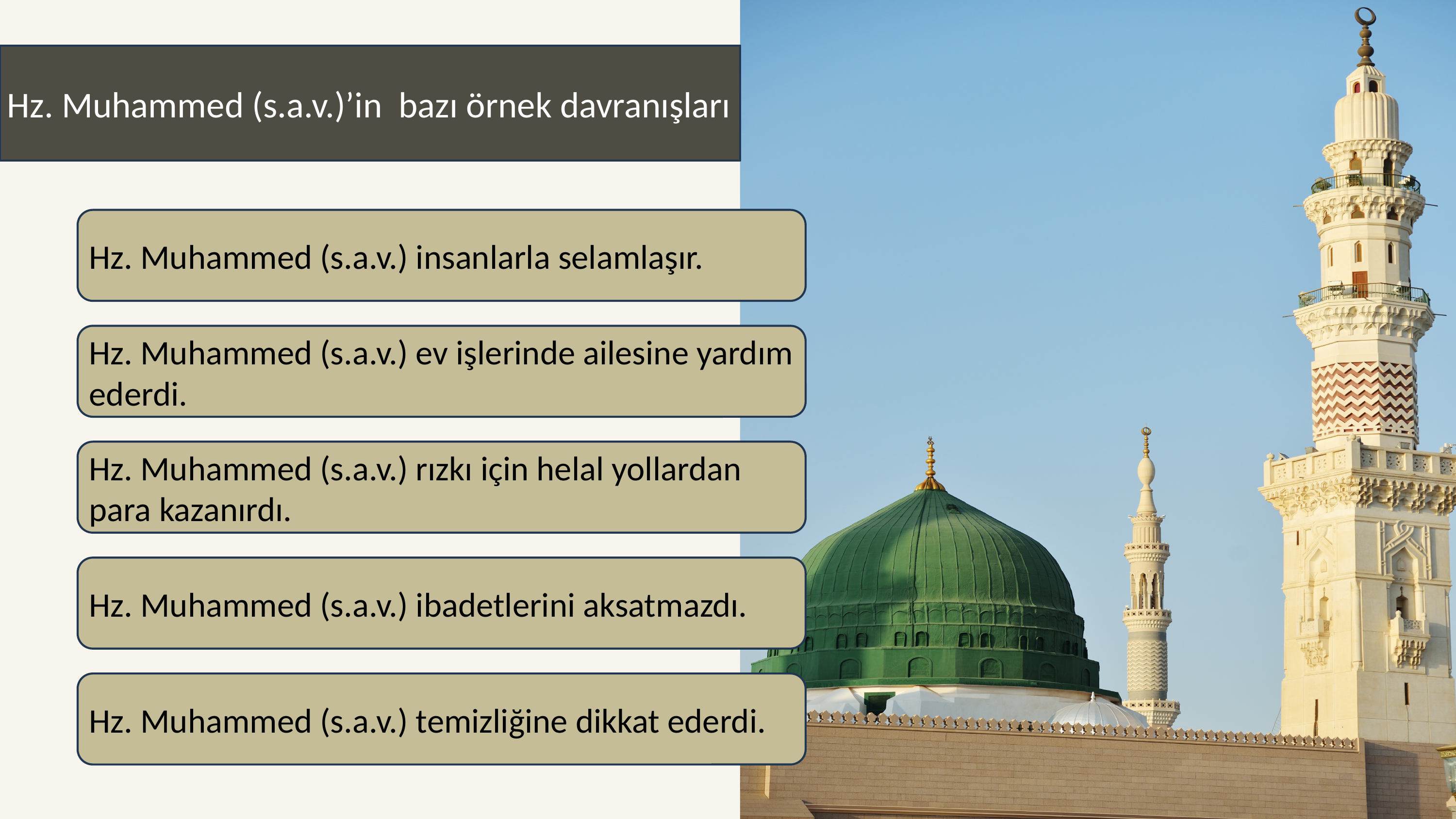

Hz. Muhammed (s.a.v.)’in  bazı örnek davranışları

Hz. Muhammed (s.a.v.) insanlarla selamlaşır.
Hz. Muhammed (s.a.v.) ev işlerinde ailesine yardım ederdi.
Hz. Muhammed (s.a.v.) rızkı için helal yollardan para kazanırdı.
Hz. Muhammed (s.a.v.) ibadetlerini aksatmazdı.
Hz. Muhammed (s.a.v.) temizliğine dikkat ederdi.